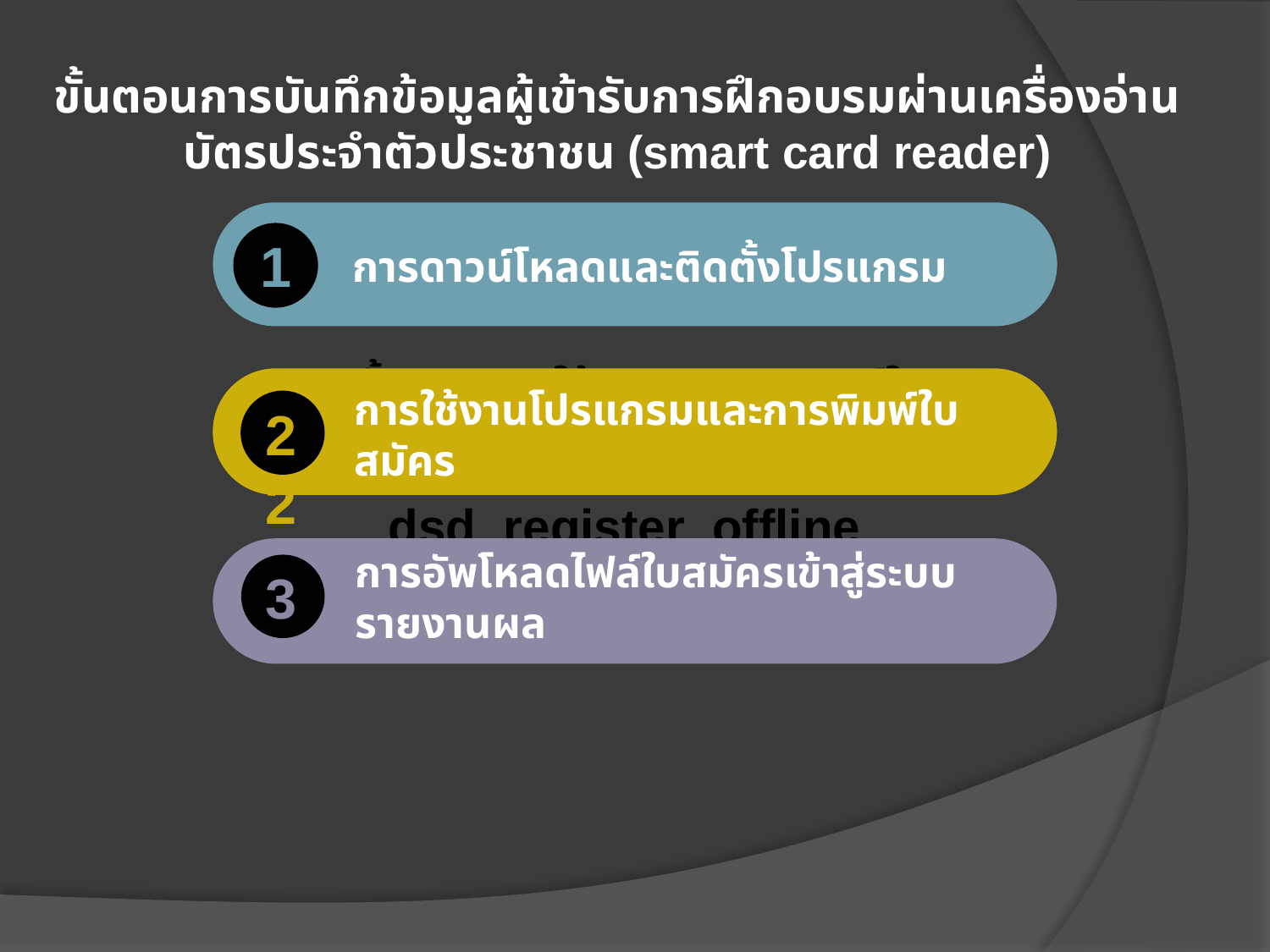

ขั้นตอนการบันทึกข้อมูลผู้เข้ารับการฝึกอบรมผ่านเครื่องอ่านบัตรประจำตัวประชาชน (smart card reader)

1
การดาวน์โหลดและติดตั้งโปรแกรม

2
การใช้งานโปรแกรมและการพิมพ์ใบสมัคร

ขั้นตอนการใช้งานและการพิมพ์ใบสมัคร
- โปรแกรม dsd_register_offline

02

3
การอัพโหลดไฟล์ใบสมัครเข้าสู่ระบบรายงานผล